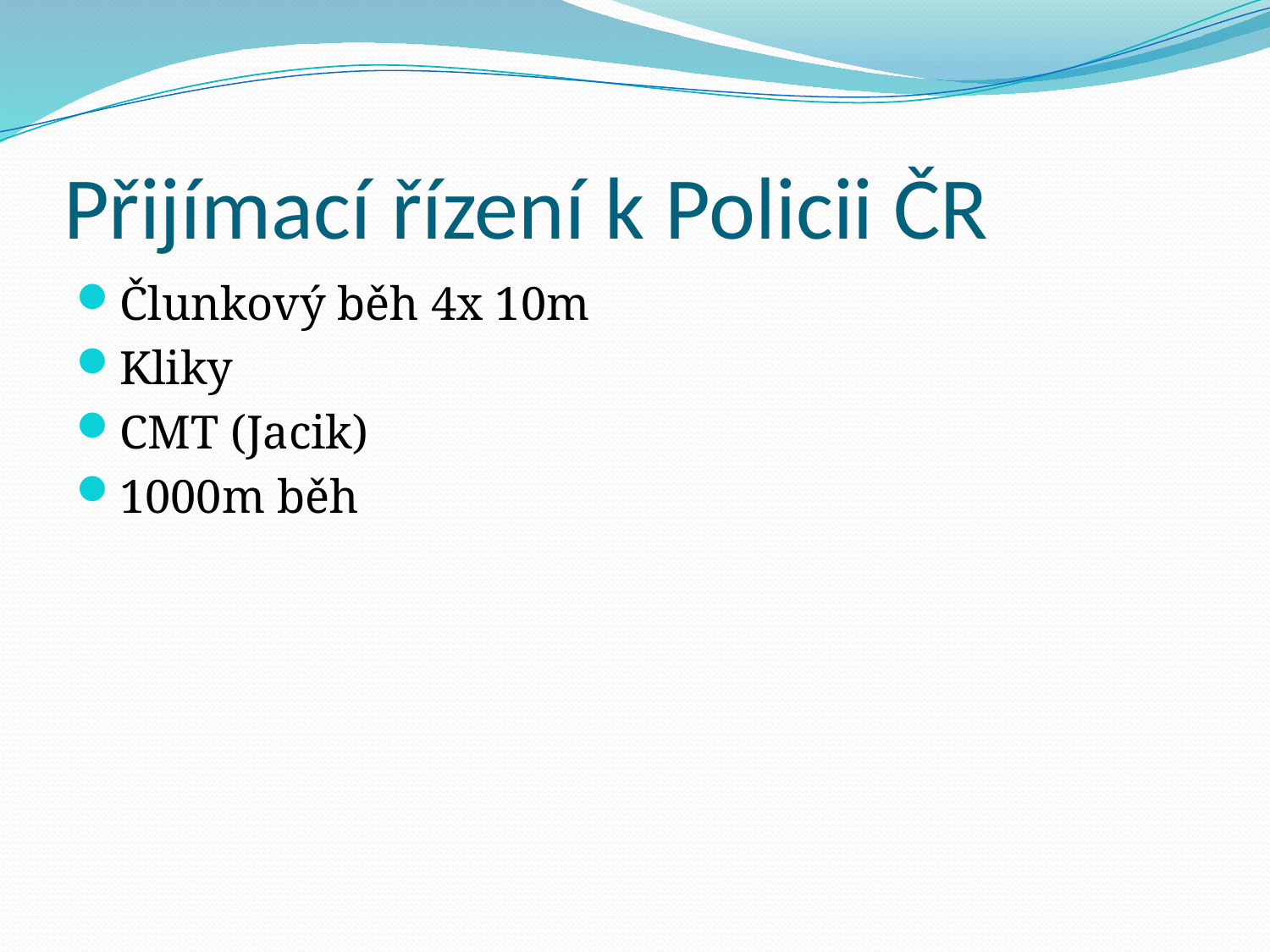

# Přijímací řízení k Policii ČR
Člunkový běh 4x 10m
Kliky
CMT (Jacik)
1000m běh